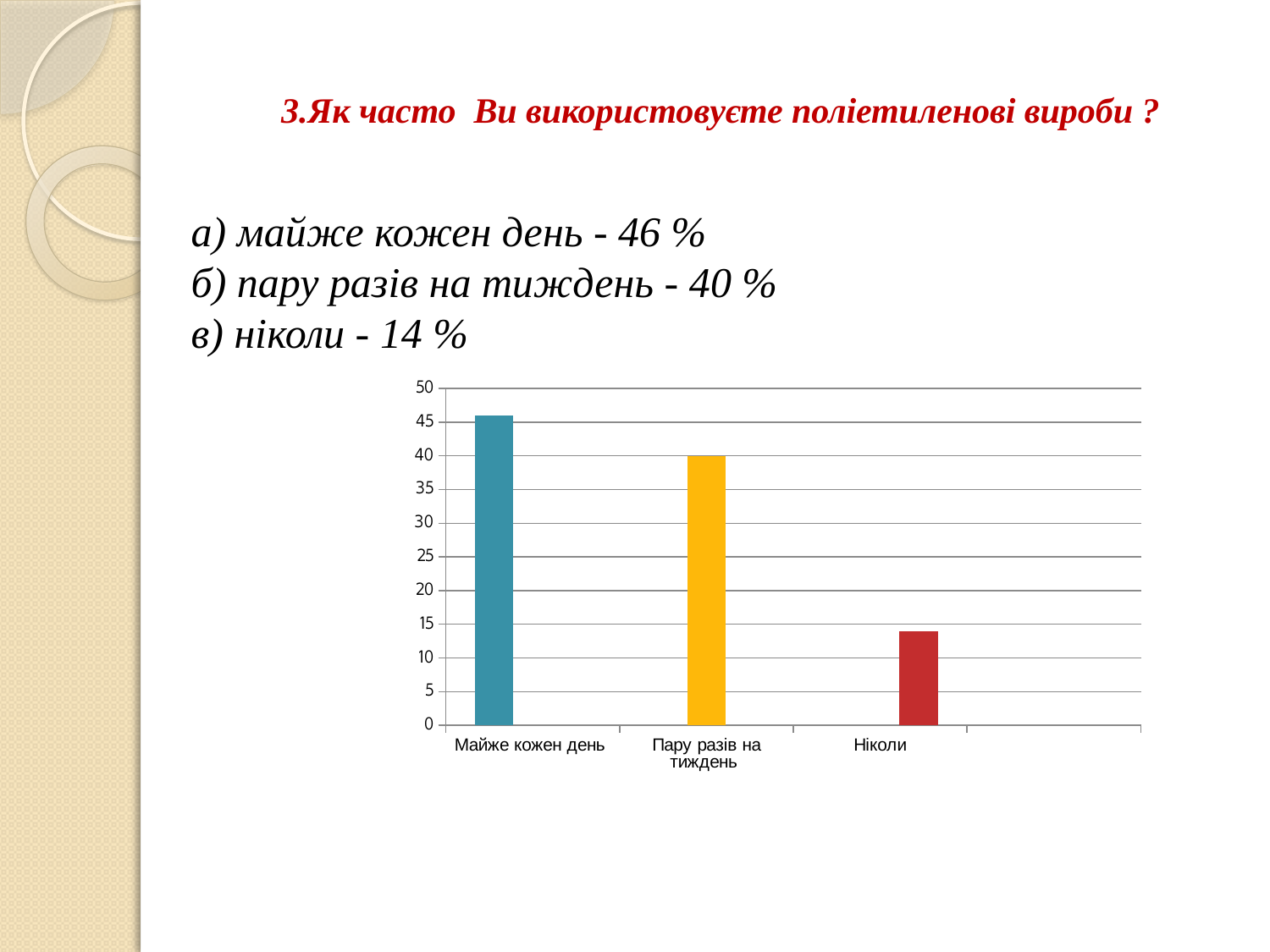

# 3.Як часто  Ви використовуєте поліетиленові вироби ?
а) майже кожен день - 46 %
б) пару разів на тиждень - 40 %
в) ніколи - 14 %

### Chart

| Category | Ряд 1 | Ряд 2 | Ряд 3 |
|---|---|---|---|
| Майже кожен день  | 46.0 | None | None |
| Пару разів на тиждень  | None | 40.0 | None |
| Ніколи | None | None | 14.0 |